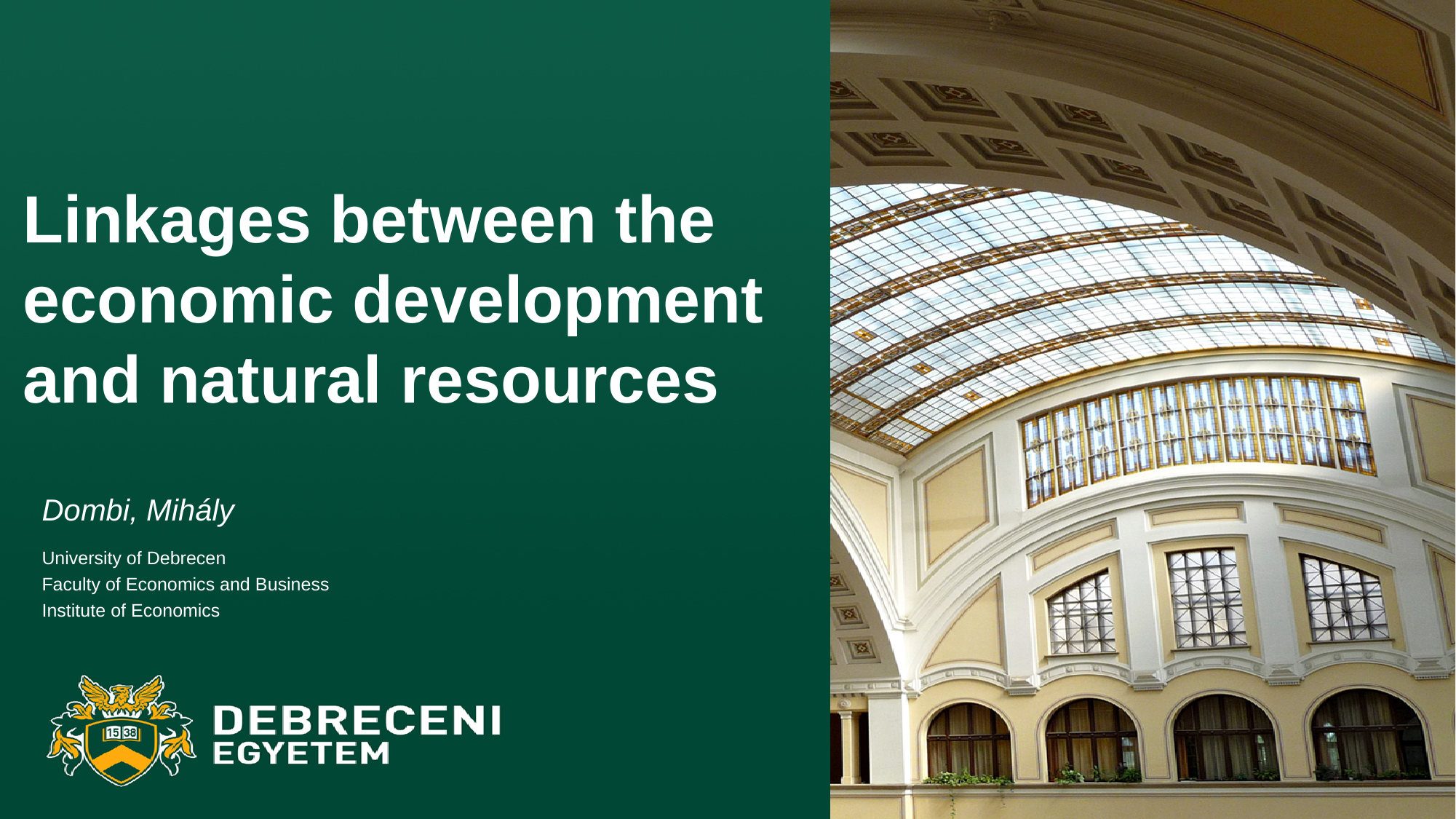

# Linkages between the economic development and natural resources
Dombi, Mihály
University of Debrecen
Faculty of Economics and Business
Institute of Economics